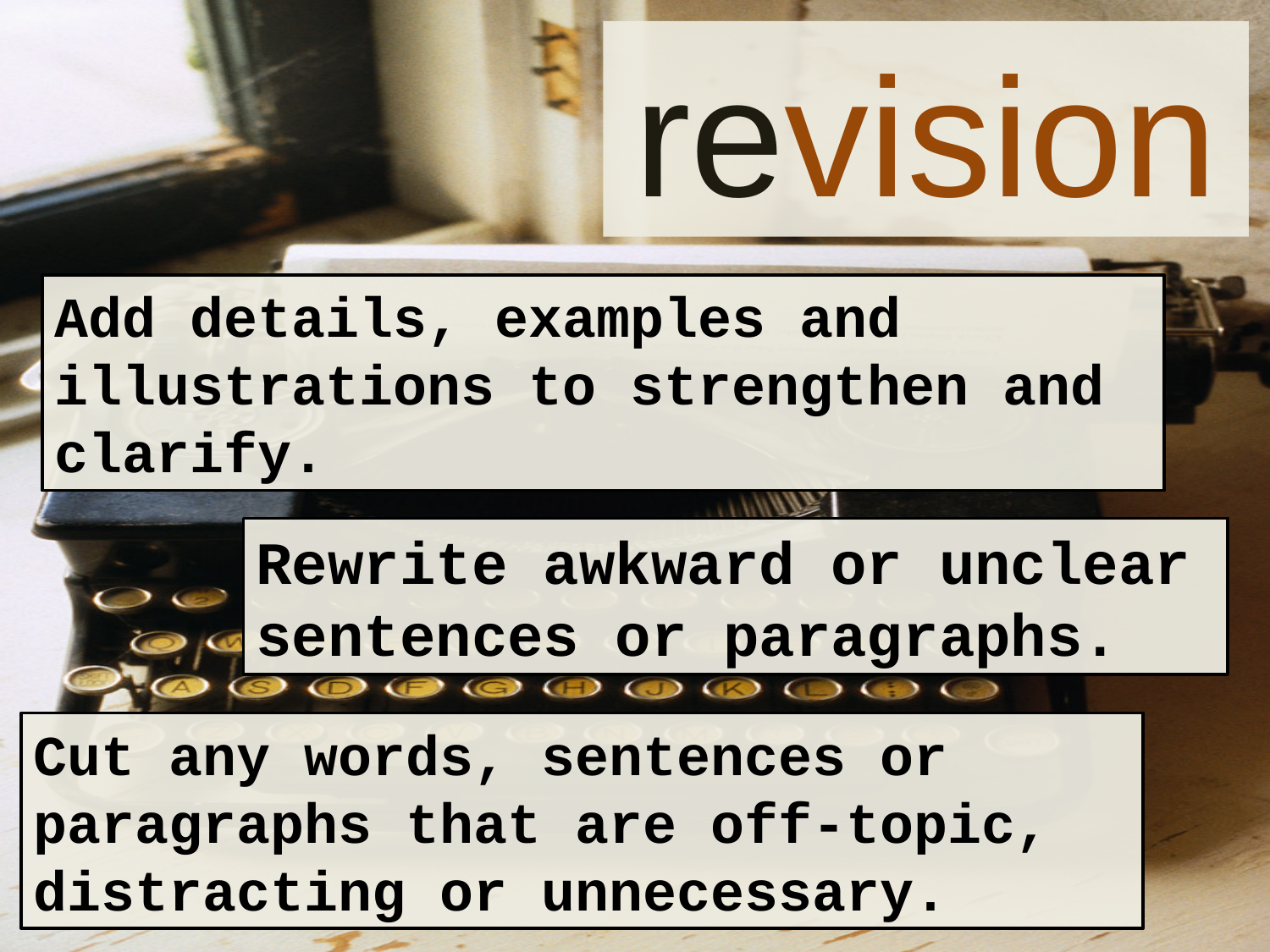

revision
Add details, examples and  illustrations to strengthen and clarify.
Rewrite awkward or unclear sentences or paragraphs.
Cut any words, sentences or paragraphs that are off-topic, distracting or unnecessary.